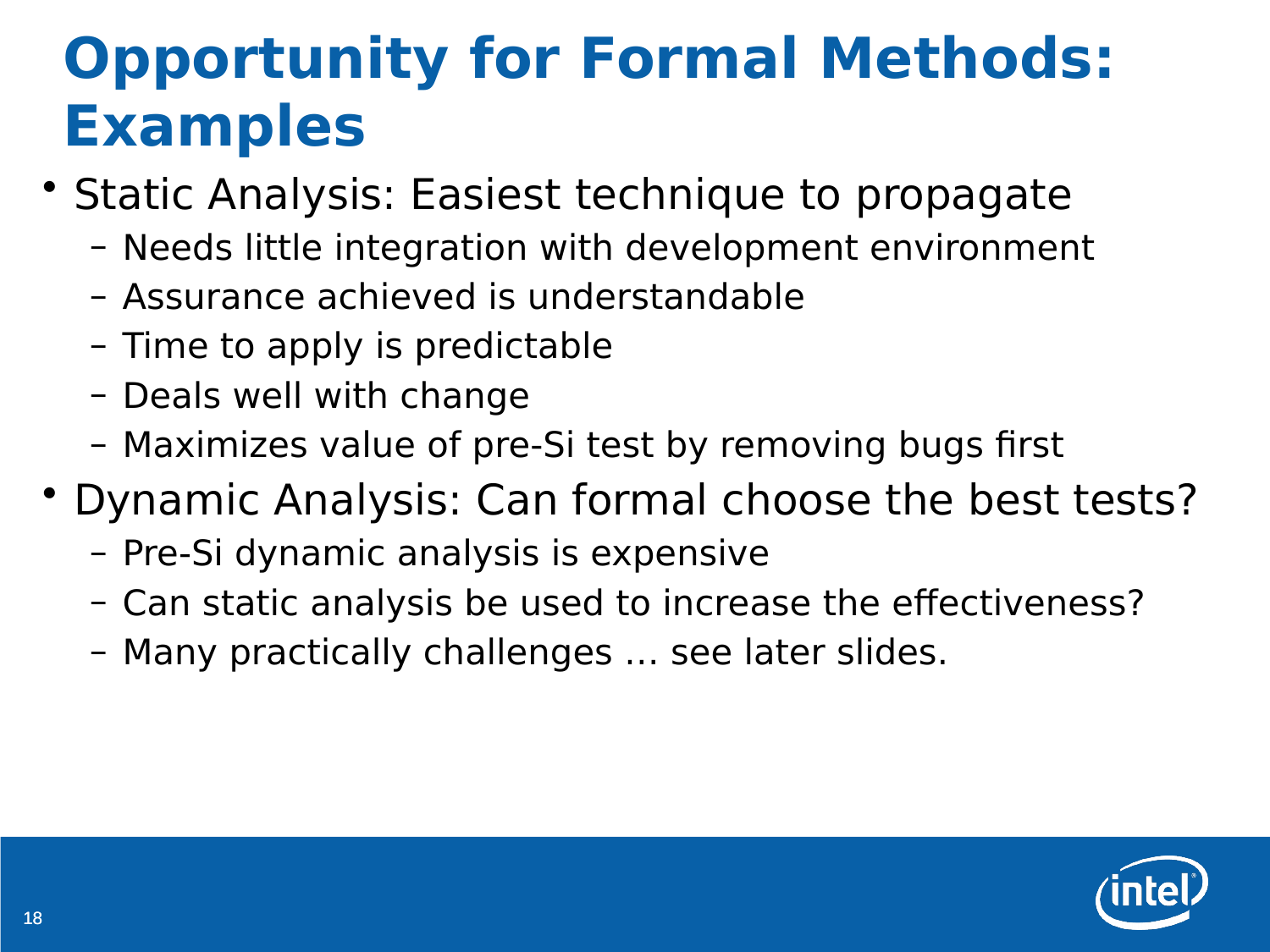

# Opportunity for Formal Methods: Examples
Static Analysis: Easiest technique to propagate
Needs little integration with development environment
Assurance achieved is understandable
Time to apply is predictable
Deals well with change
Maximizes value of pre-Si test by removing bugs first
Dynamic Analysis: Can formal choose the best tests?
Pre-Si dynamic analysis is expensive
Can static analysis be used to increase the effectiveness?
Many practically challenges … see later slides.